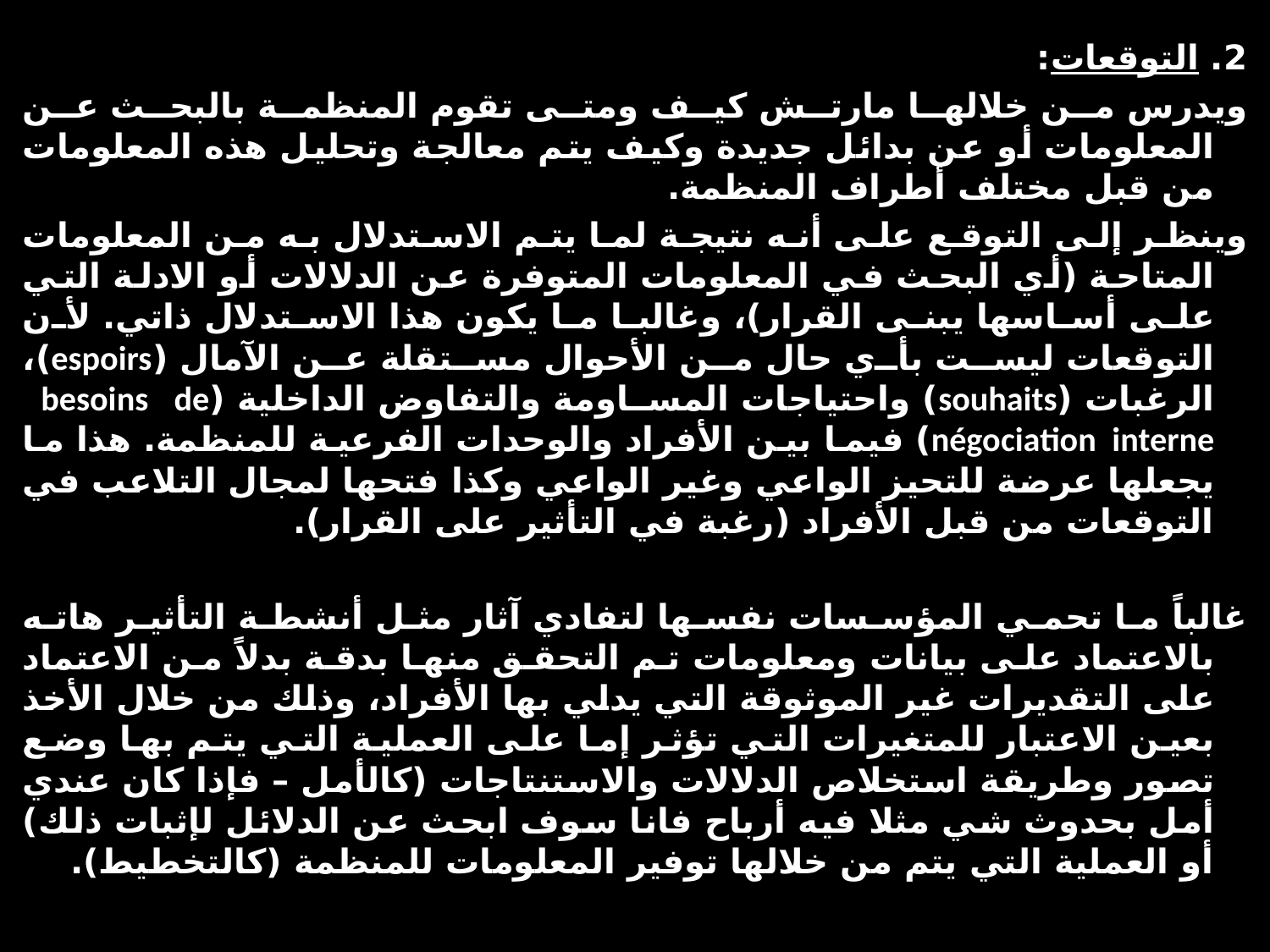

2. التوقعات:
ويدرس من خلالها مارتش كيف ومتى تقوم المنظمة بالبحث عن المعلومات أو عن بدائل جديدة وكيف يتم معالجة وتحليل هذه المعلومات من قبل مختلف أطراف المنظمة.
وينظر إلى التوقع على أنه نتيجة لما يتم الاستدلال به من المعلومات المتاحة (أي البحث في المعلومات المتوفرة عن الدلالات أو الادلة التي على أساسها يبنى القرار)، وغالبا ما يكون هذا الاستدلال ذاتي. لأن التوقعات ليست بأي حال من الأحوال مستقلة عن الآمال (espoirs)، الرغبات (souhaits) واحتياجات المساومة والتفاوض الداخلية (besoins de négociation interne) فيما بين الأفراد والوحدات الفرعية للمنظمة. هذا ما يجعلها عرضة للتحيز الواعي وغير الواعي وكذا فتحها لمجال التلاعب في التوقعات من قبل الأفراد (رغبة في التأثير على القرار).

غالباً ما تحمي المؤسسات نفسها لتفادي آثار مثل أنشطة التأثير هاته بالاعتماد على بيانات ومعلومات تم التحقق منها بدقة بدلاً من الاعتماد على التقديرات غير الموثوقة التي يدلي بها الأفراد، وذلك من خلال الأخذ بعين الاعتبار للمتغيرات التي تؤثر إما على العملية التي يتم بها وضع تصور وطريقة استخلاص الدلالات والاستنتاجات (كالأمل – فإذا كان عندي أمل بحدوث شي مثلا فيه أرباح فانا سوف ابحث عن الدلائل لإثبات ذلك) أو العملية التي يتم من خلالها توفير المعلومات للمنظمة (كالتخطيط).